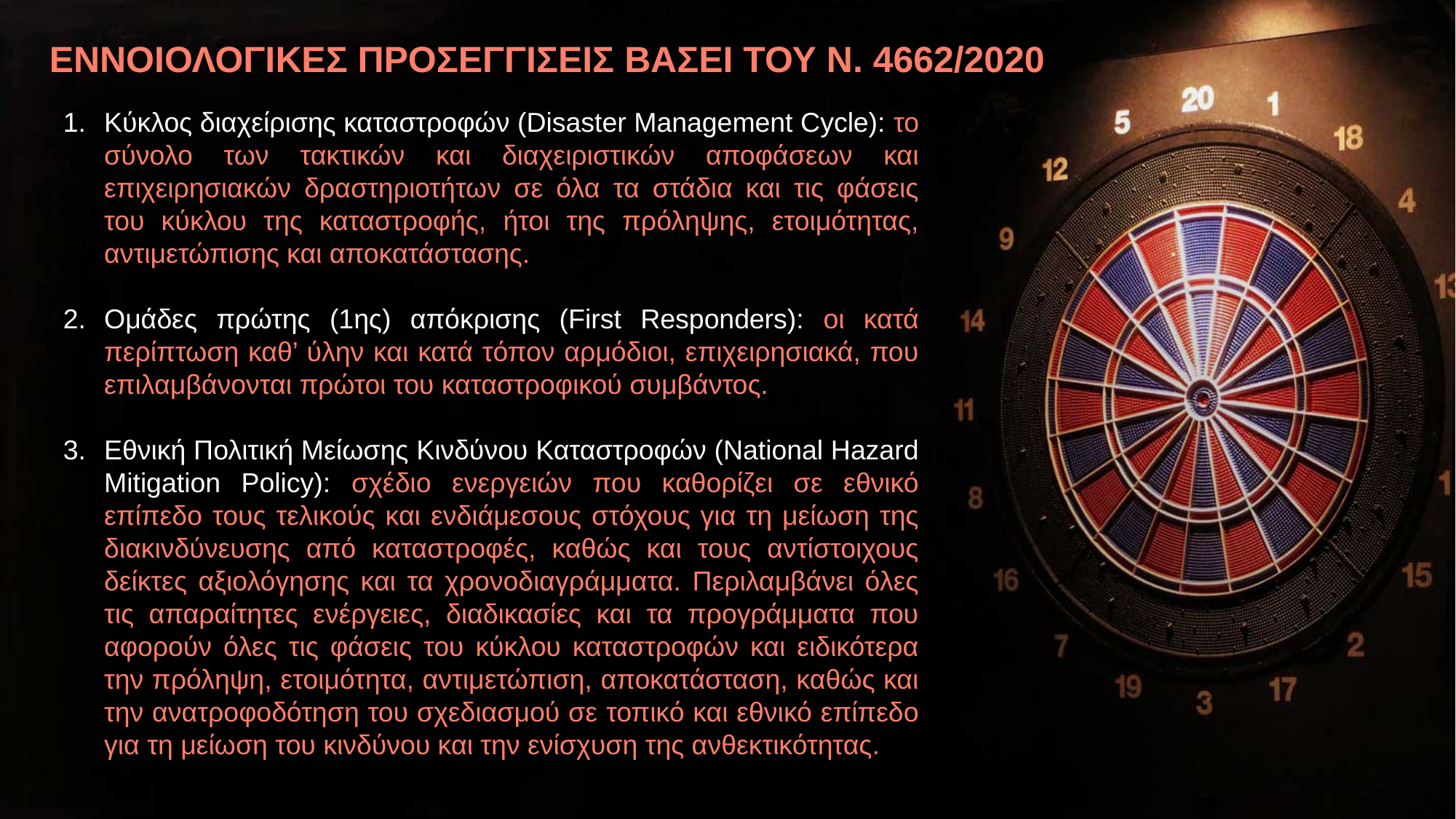

ΕΝΝΟΙΟΛΟΓΙΚΕΣ ΠΡΟΣΕΓΓΙΣΕΙΣ ΒΑΣΕΙ ΤΟΥ Ν. 4662/2020
Κύκλος διαχείρισης καταστροφών (Disaster Management Cycle): το σύνολο των τακτικών και διαχειριστικών αποφάσεων και επιχειρησιακών δραστηριοτήτων σε όλα τα στάδια και τις φάσεις του κύκλου της καταστροφής, ήτοι της πρόληψης, ετοιμότητας, αντιμετώπισης και αποκατάστασης.

Ομάδες πρώτης (1ης) απόκρισης (First Responders): οι κατά περίπτωση καθ’ ύλην και κατά τόπον αρμόδιοι, επιχειρησιακά, που επιλαμβάνονται πρώτοι του καταστροφικού συμβάντος.

Εθνική Πολιτική Μείωσης Κινδύνου Καταστροφών (National Hazard Mitigation Policy): σχέδιο ενεργειών που καθορίζει σε εθνικό επίπεδο τους τελικούς και ενδιάμεσους στόχους για τη μείωση της διακινδύνευσης από καταστροφές, καθώς και τους αντίστοιχους δείκτες αξιολόγησης και τα χρονοδιαγράμματα. Περιλαμβάνει όλες τις απαραίτητες ενέργειες, διαδικασίες και τα προγράμματα που αφορούν όλες τις φάσεις του κύκλου καταστροφών και ειδικότερα την πρόληψη, ετοιμότητα, αντιμετώπιση, αποκατάσταση, καθώς και την ανατροφοδότηση του σχεδιασμού σε τοπικό και εθνικό επίπεδο για τη μείωση του κινδύνου και την ενίσχυση της ανθεκτικότητας.